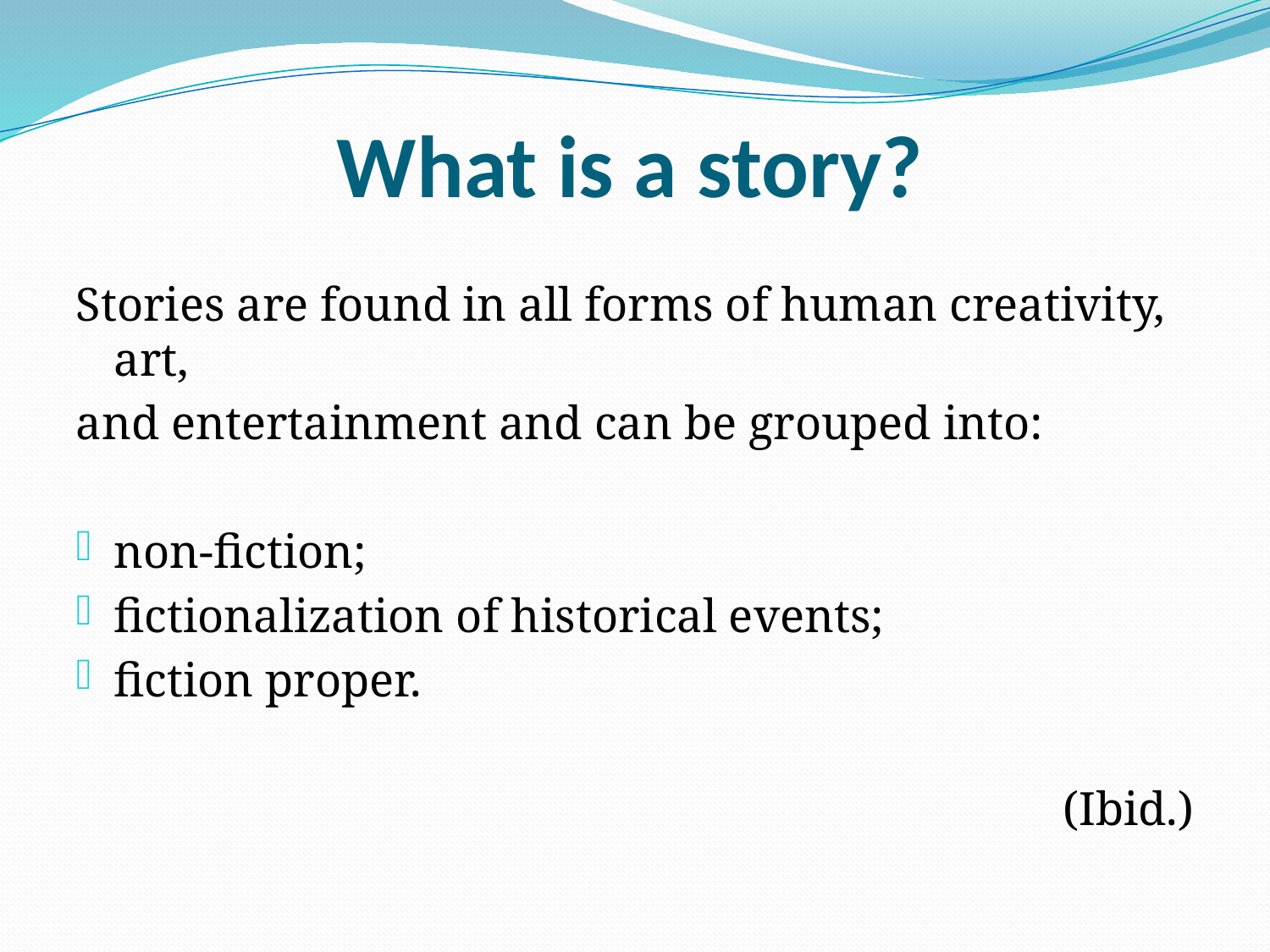

# What is a story?
Stories are found in all forms of human creativity, art,
and entertainment and can be grouped into:

non-fiction;
fictionalization of historical events;
fiction proper.

(Ibid.)